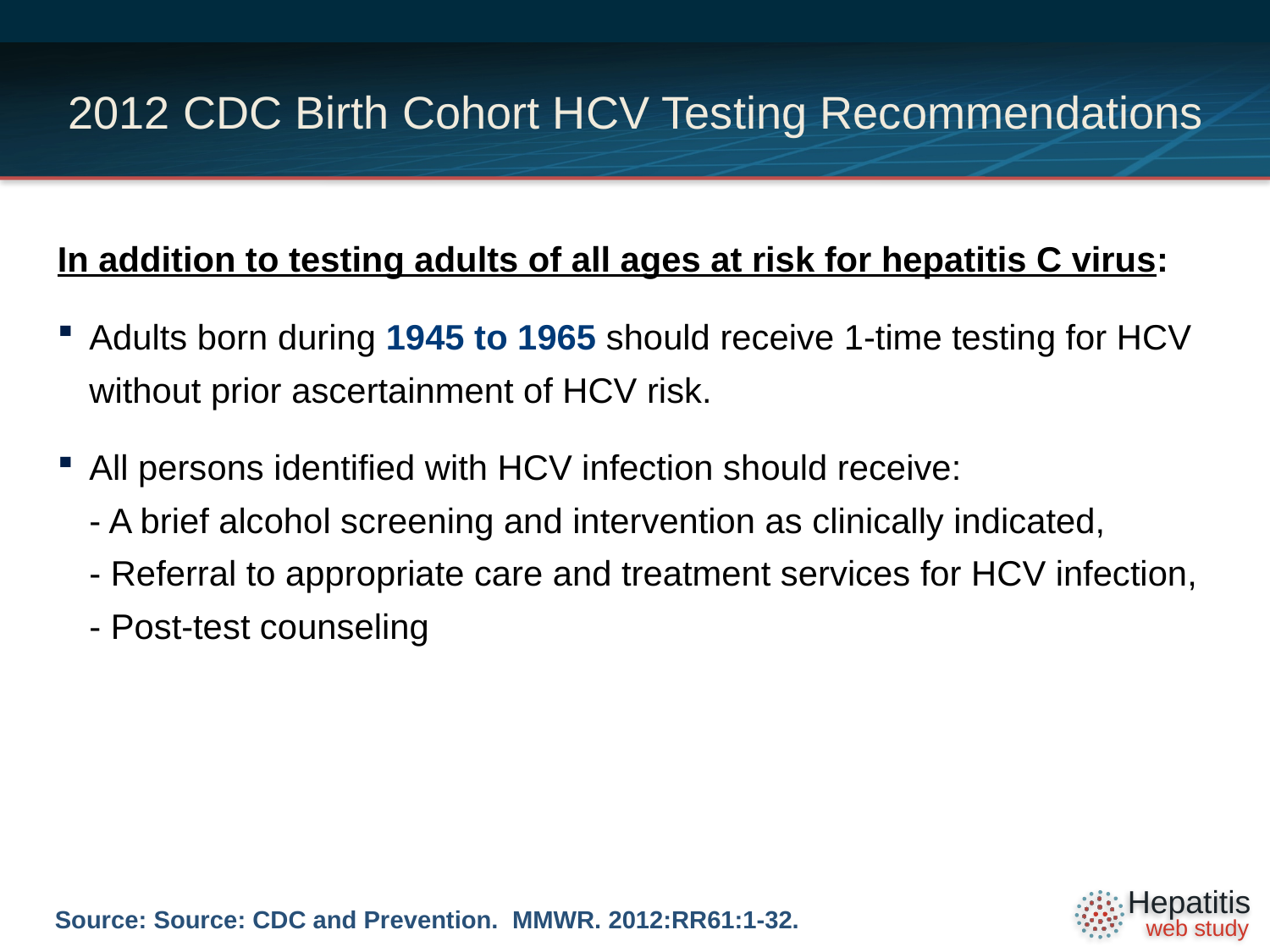

# 2012 CDC Birth Cohort HCV Testing Recommendations
In addition to testing adults of all ages at risk for hepatitis C virus:
Adults born during 1945 to 1965 should receive 1-time testing for HCV without prior ascertainment of HCV risk.
All persons identified with HCV infection should receive:
- A brief alcohol screening and intervention as clinically indicated,
- Referral to appropriate care and treatment services for HCV infection,
- Post-test counseling

Source: Source: CDC and Prevention.  MMWR. 2012:RR61:1-32.